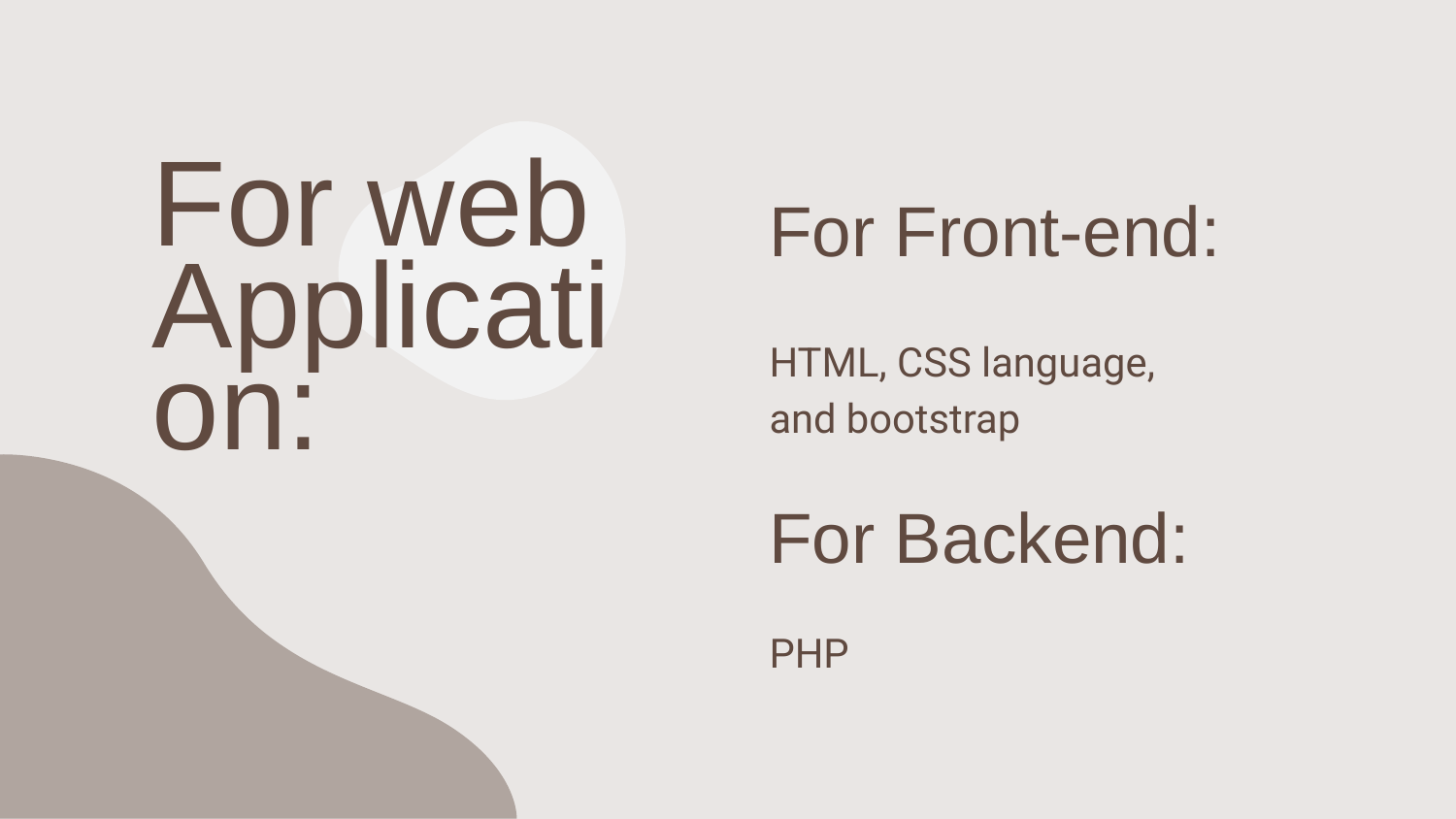

# For web Application:
For Front-end:
HTML, CSS language,
and bootstrap
For Backend:
PHP